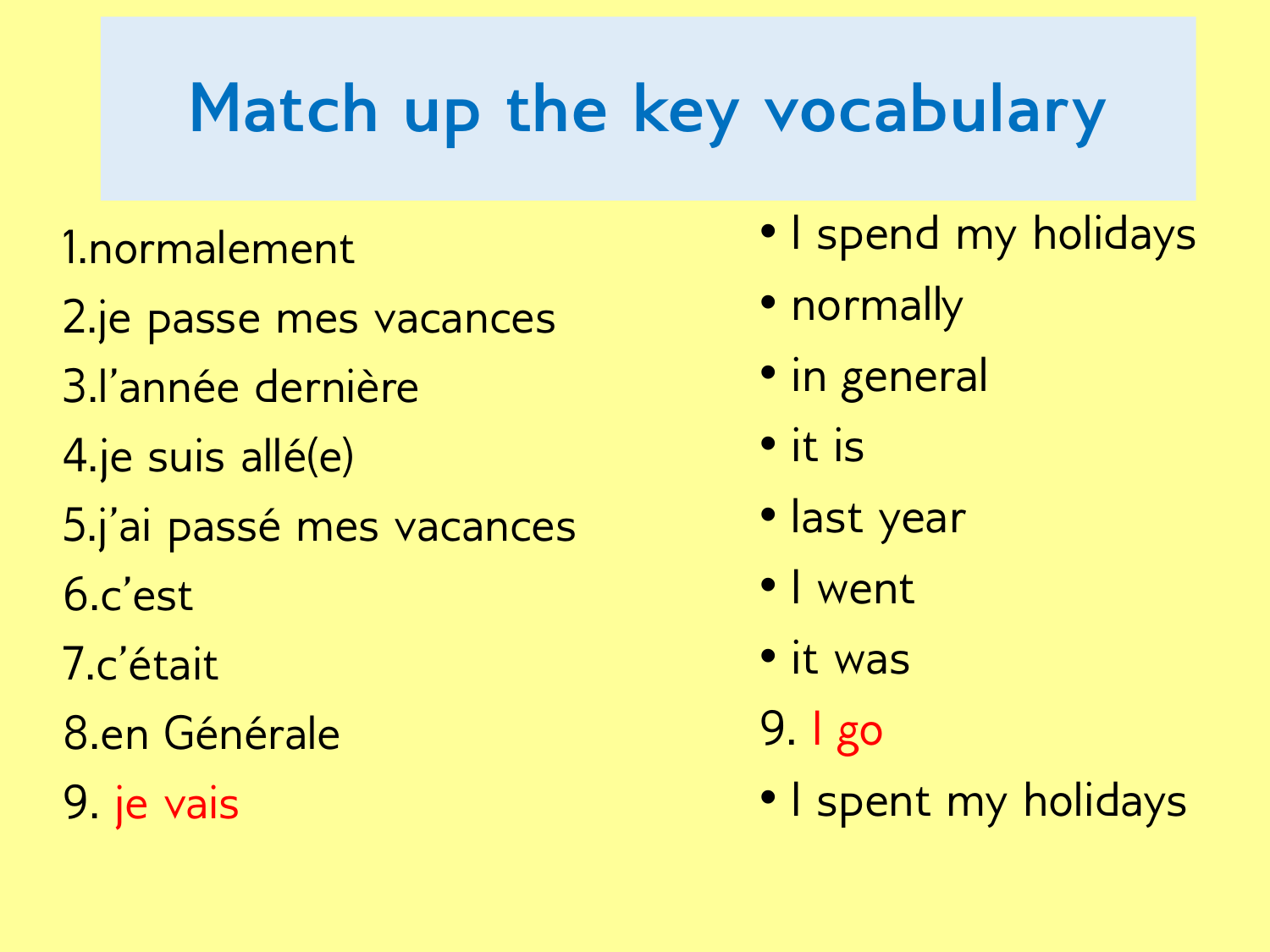

# Match up the key vocabulary
I spend my holidays
normally
in general
it is
last year
I went
it was
9. I go
I spent my holidays
1.normalement
2.je passe mes vacances
3.l’année dernière
4.je suis allé(e)
5.j’ai passé mes vacances
6.c’est
7.c’était
8.en Générale
9. je vais